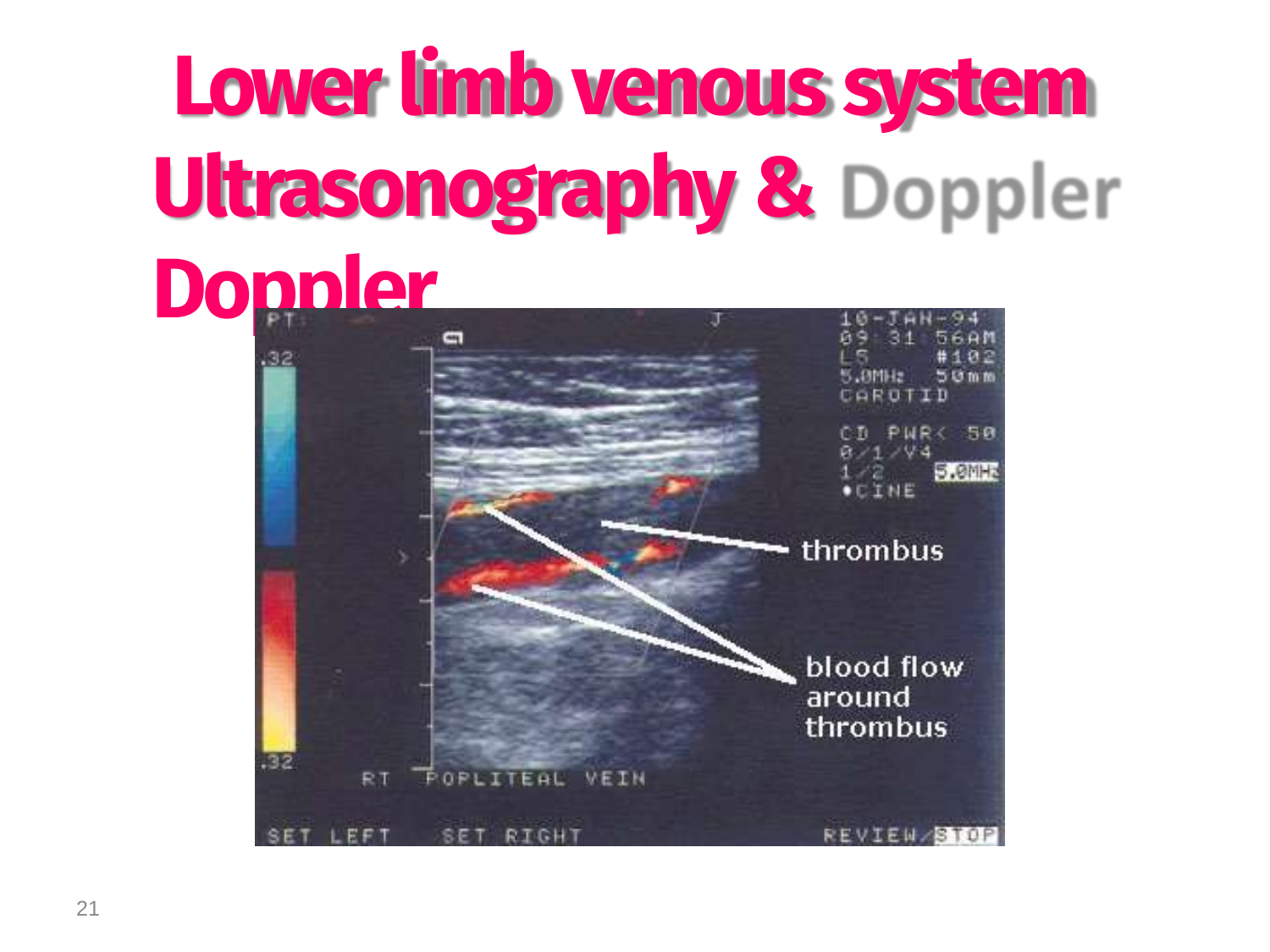

# Lower limb venous system  Ultrasonography & Doppler

21